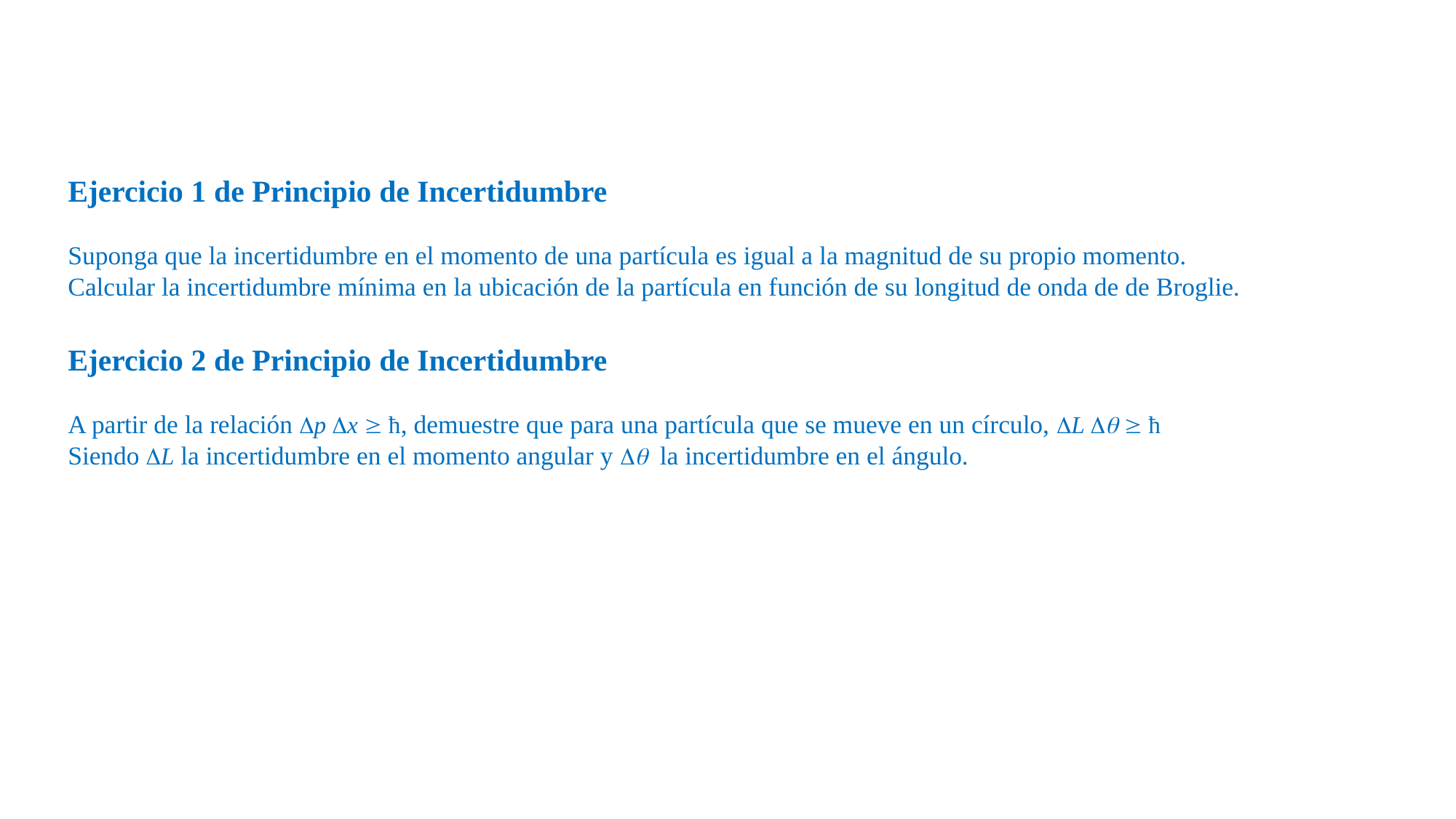

Ejercicio 1 de Principio de Incertidumbre
Suponga que la incertidumbre en el momento de una partícula es igual a la magnitud de su propio momento.
Calcular la incertidumbre mínima en la ubicación de la partícula en función de su longitud de onda de de Broglie.
Ejercicio 2 de Principio de Incertidumbre
A partir de la relación Δp Δx ≥ ħ, demuestre que para una partícula que se mueve en un círculo, ΔL Δθ ≥ ħ
Siendo ΔL la incertidumbre en el momento angular y Δθ  la incertidumbre en el ángulo.